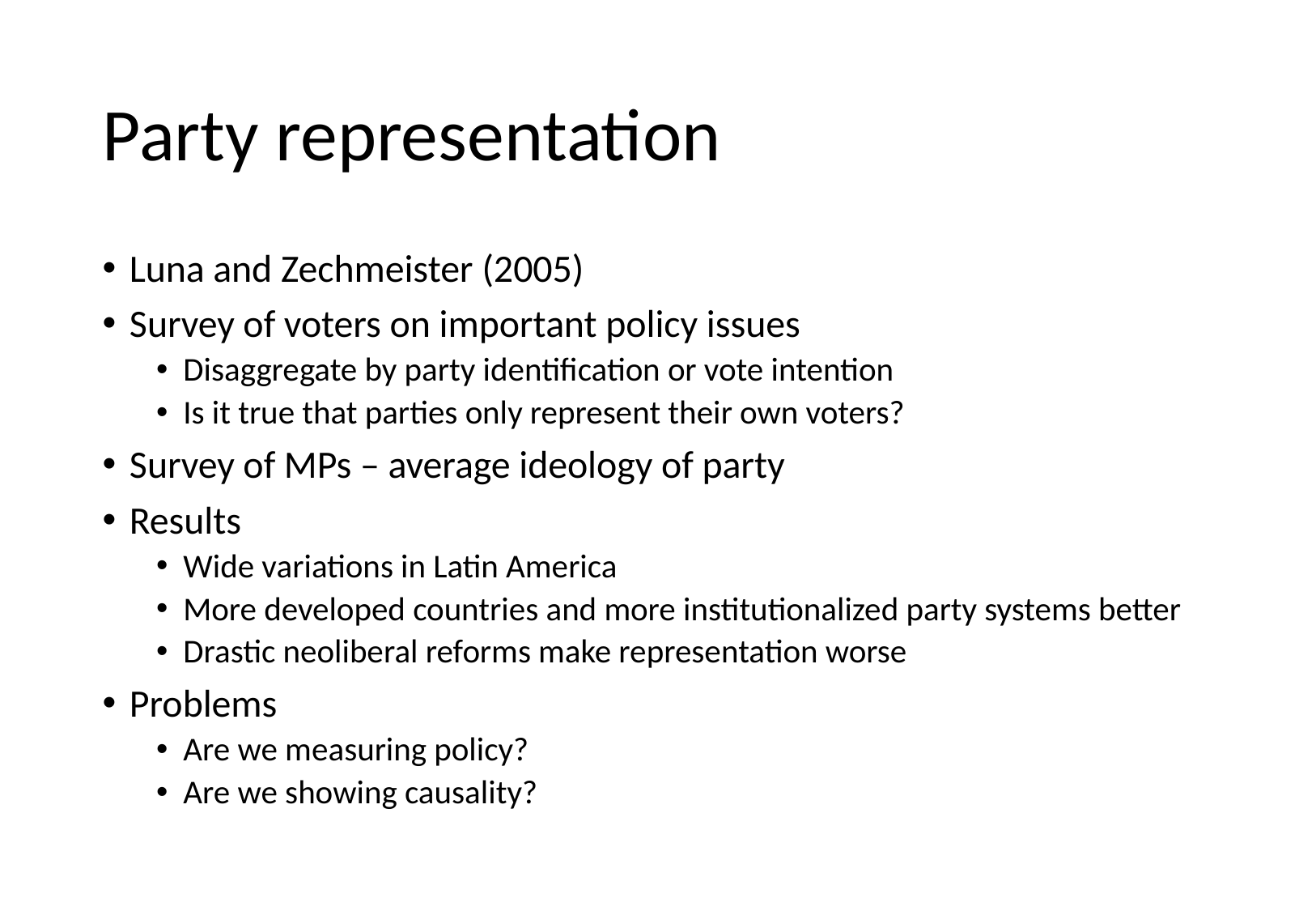

# Party representation
Luna and Zechmeister (2005)
Survey of voters on important policy issues
Disaggregate by party identification or vote intention
Is it true that parties only represent their own voters?
Survey of MPs – average ideology of party
Results
Wide variations in Latin America
More developed countries and more institutionalized party systems better
Drastic neoliberal reforms make representation worse
Problems
Are we measuring policy?
Are we showing causality?